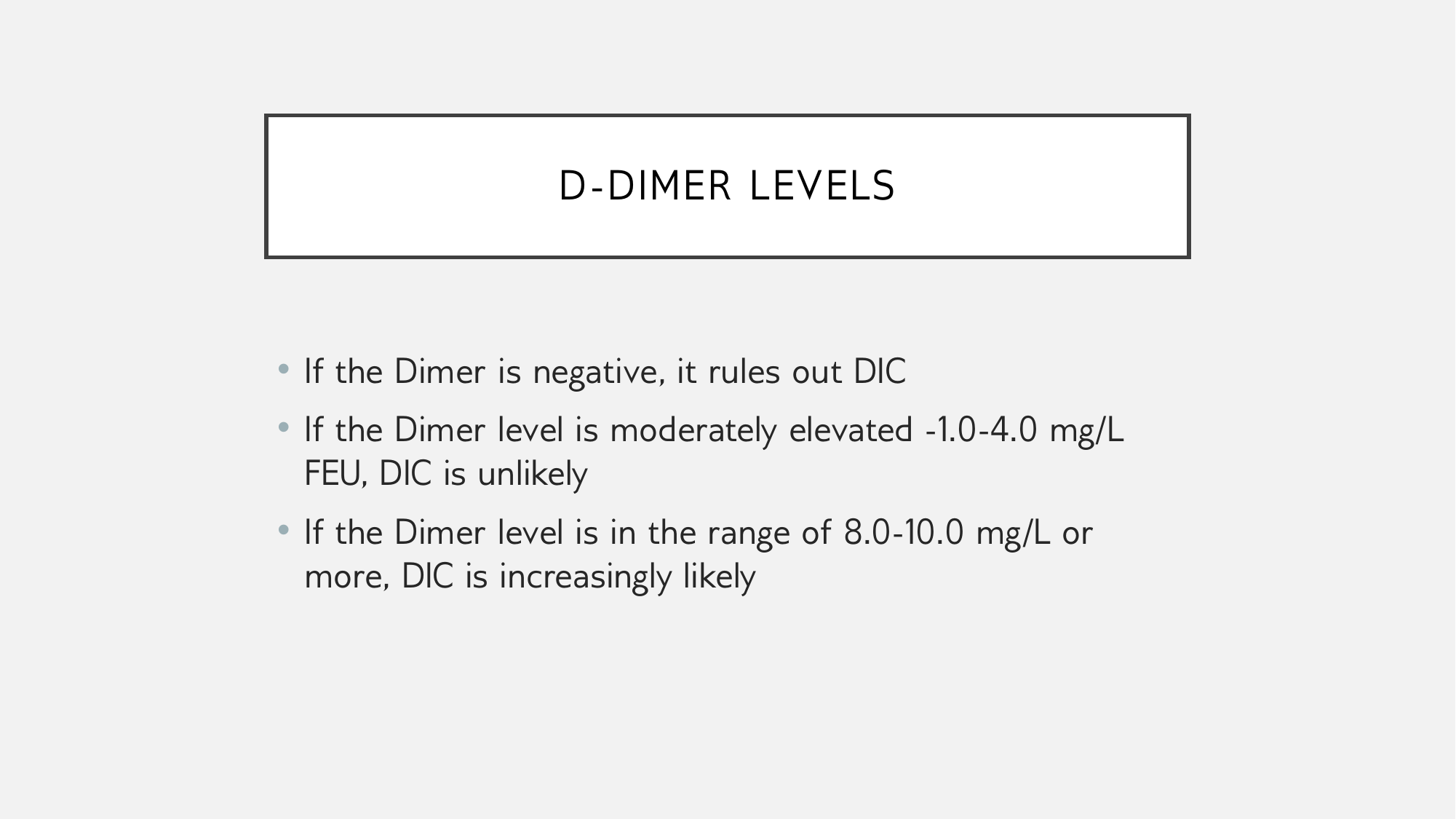

# D-Dimer Levels
If the Dimer is negative, it rules out DIC
If the Dimer level is moderately elevated -1.0-4.0 mg/L FEU, DIC is unlikely
If the Dimer level is in the range of 8.0-10.0 mg/L or more, DIC is increasingly likely